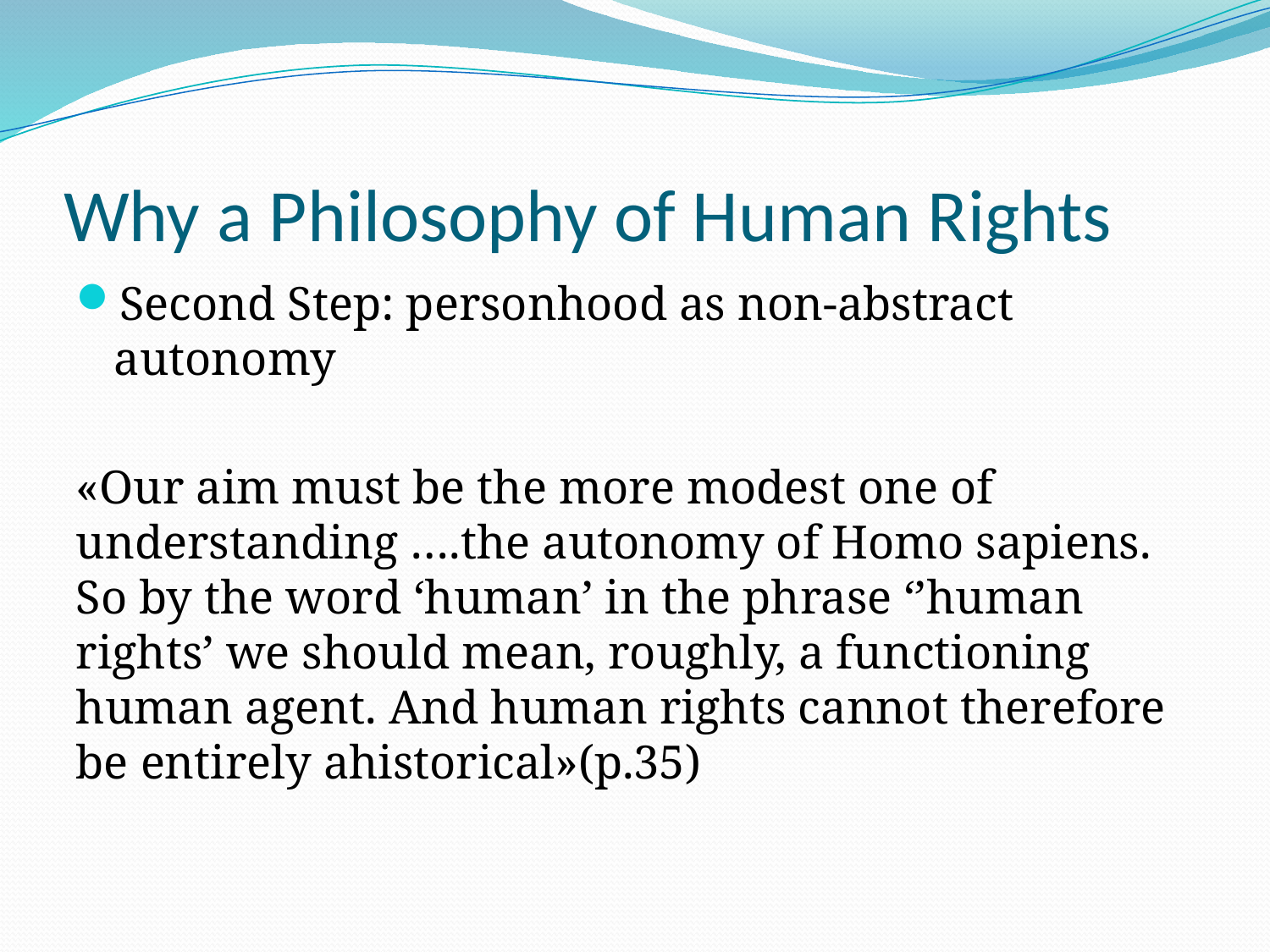

# Why a Philosophy of Human Rights
Second Step: personhood as non-abstract autonomy

«Our aim must be the more modest one of understanding ….the autonomy of Homo sapiens. So by the word ‘human’ in the phrase ‘’human rights’ we should mean, roughly, a functioning human agent. And human rights cannot therefore be entirely ahistorical»(p.35)